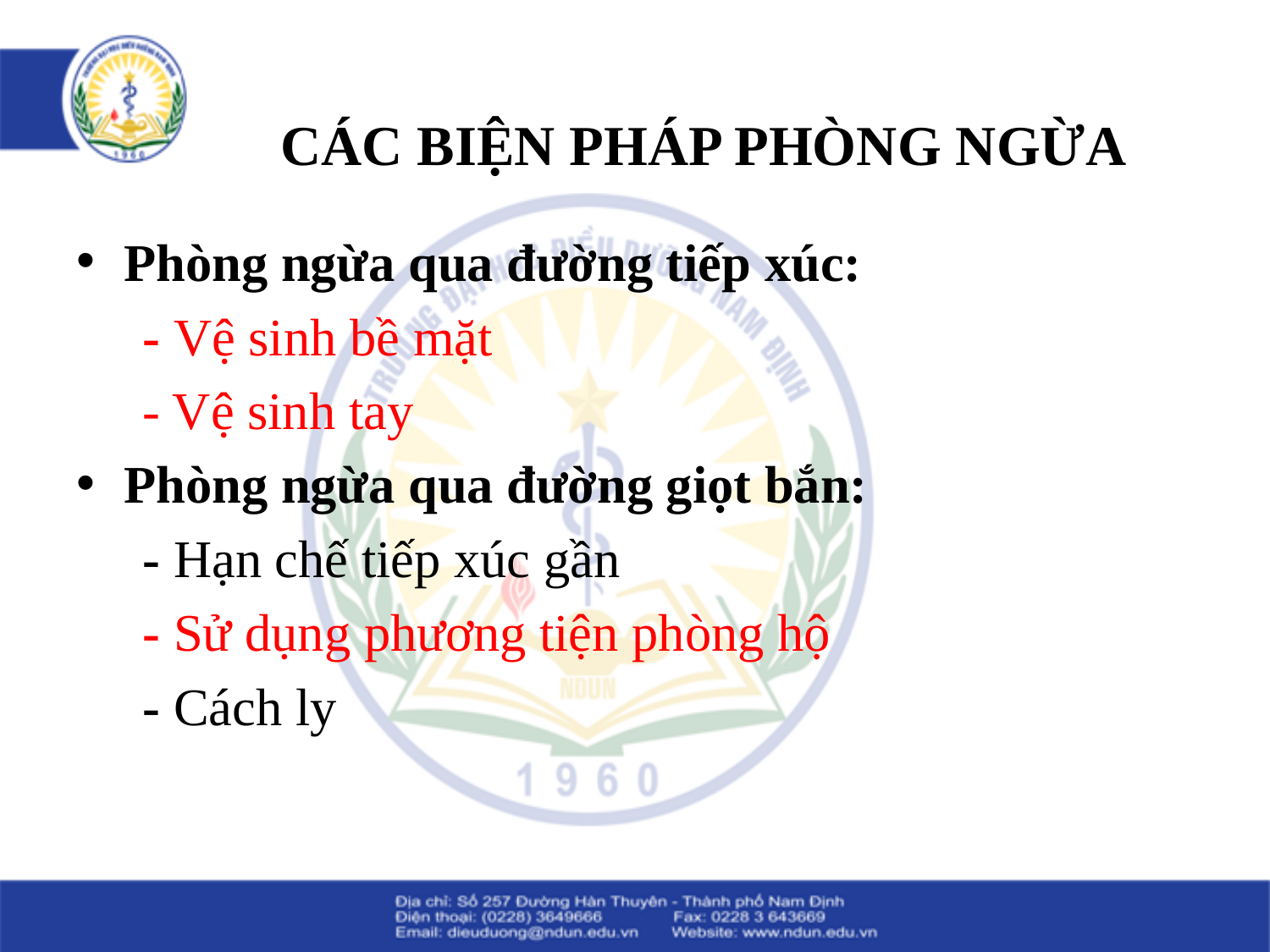

# CÁC BIỆN PHÁP PHÒNG NGỪA
Phòng ngừa qua đường tiếp xúc:
     - Vệ sinh bề mặt
     - Vệ sinh tay
Phòng ngừa qua đường giọt bắn:
     - Hạn chế tiếp xúc gần
     - Sử dụng phương tiện phòng hộ
     - Cách ly